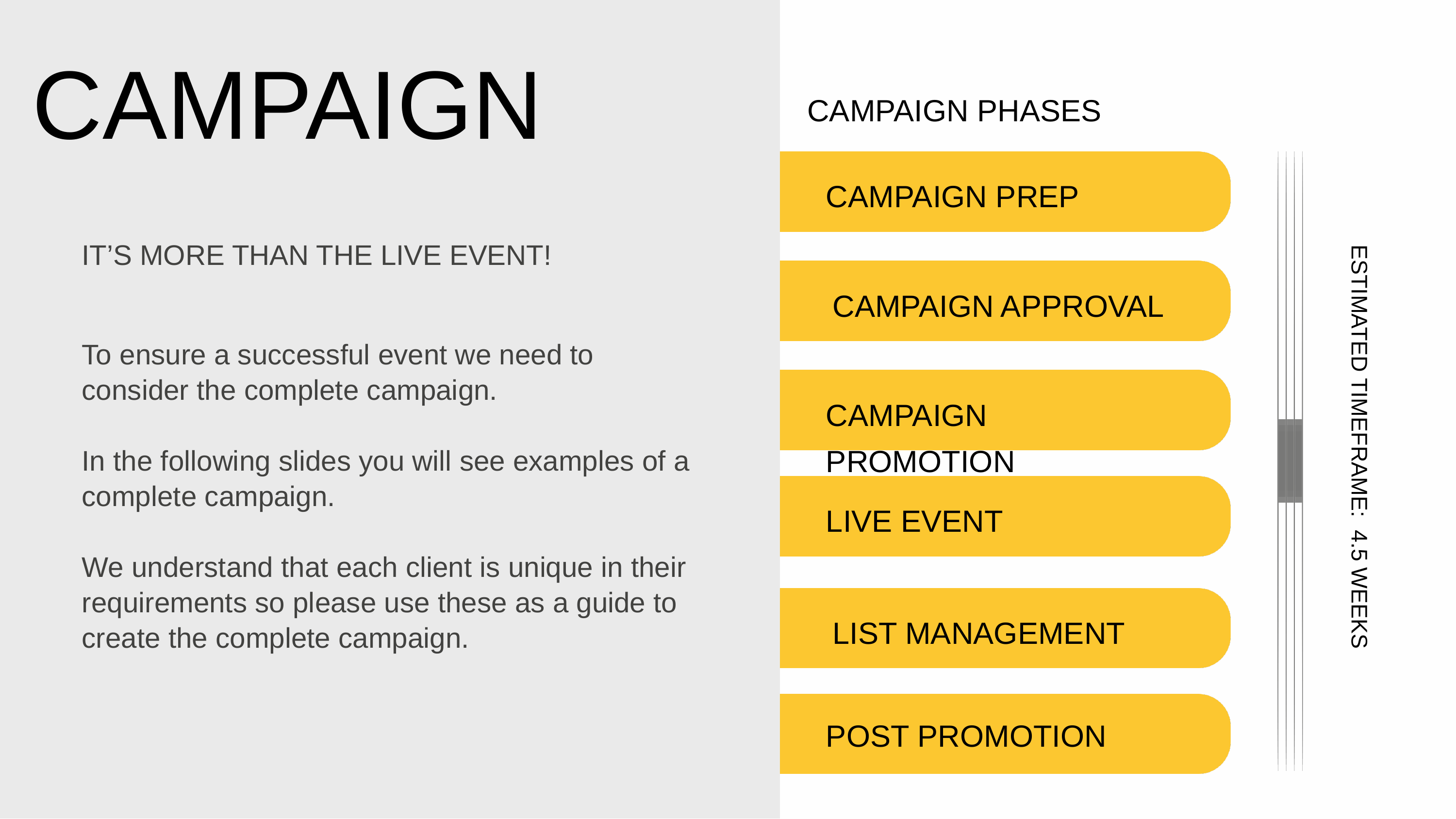

CAMPAIGN
CAMPAIGN PHASES

CAMPAIGN PREP

IT’S MORE THAN THE LIVE EVENT!

CAMPAIGN APPROVAL
To ensure a successful event we need to
consider the complete campaign.

In the following slides you will see examples of a complete campaign.

We understand that each client is unique in their requirements so please use these as a guide to create the complete campaign.

CAMPAIGN PROMOTION
ESTIMATED TIMEFRAME:  4.5 WEEKS

LIVE EVENT

LIST MANAGEMENT

POST PROMOTION